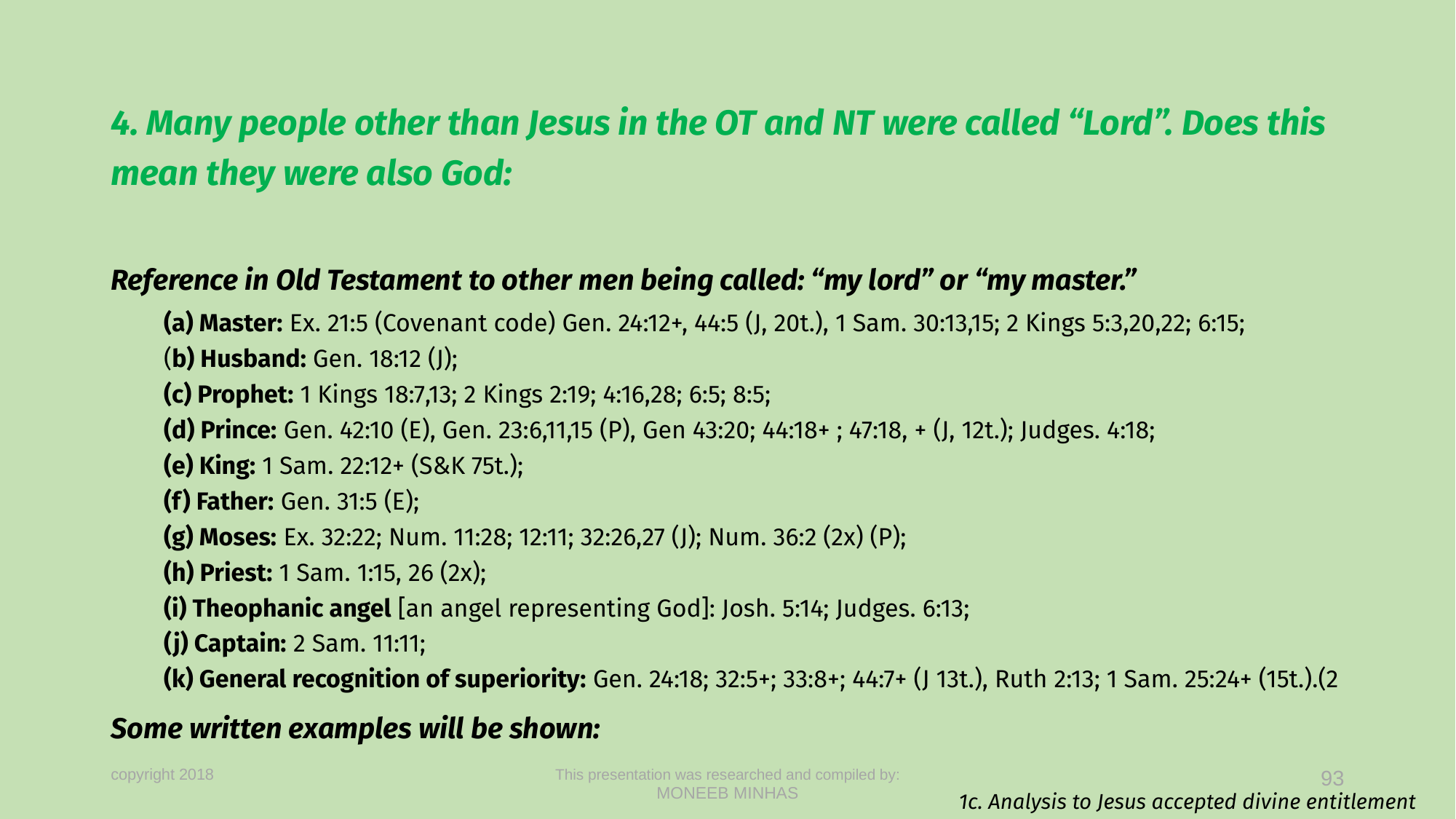

4. Many people other than Jesus in the OT and NT were called “Lord”. Does this mean they were also God:

Reference in Old Testament to other men being called: “my lord” or “my master.”
(a) Master: Ex. 21:5 (Covenant code) Gen. 24:12+, 44:5 (J, 20t.), 1 Sam. 30:13,15; 2 Kings 5:3,20,22; 6:15;
(b) Husband: Gen. 18:12 (J);
(c) Prophet: 1 Kings 18:7,13; 2 Kings 2:19; 4:16,28; 6:5; 8:5;
(d) Prince: Gen. 42:10 (E), Gen. 23:6,11,15 (P), Gen 43:20; 44:18+ ; 47:18, + (J, 12t.); Judges. 4:18;
(e) King: 1 Sam. 22:12+ (S&K 75t.);
(f) Father: Gen. 31:5 (E);
(g) Moses: Ex. 32:22; Num. 11:28; 12:11; 32:26,27 (J); Num. 36:2 (2x) (P);
(h) Priest: 1 Sam. 1:15, 26 (2x);
(i) Theophanic angel [an angel representing God]: Josh. 5:14; Judges. 6:13;
(j) Captain: 2 Sam. 11:11;
(k) General recognition of superiority: Gen. 24:18; 32:5+; 33:8+; 44:7+ (J 13t.), Ruth 2:13; 1 Sam. 25:24+ (15t.).(2
Some written examples will be shown:
copyright 2018
This presentation was researched and compiled by:
MONEEB MINHAS

93
1c. Analysis to Jesus accepted divine entitlement